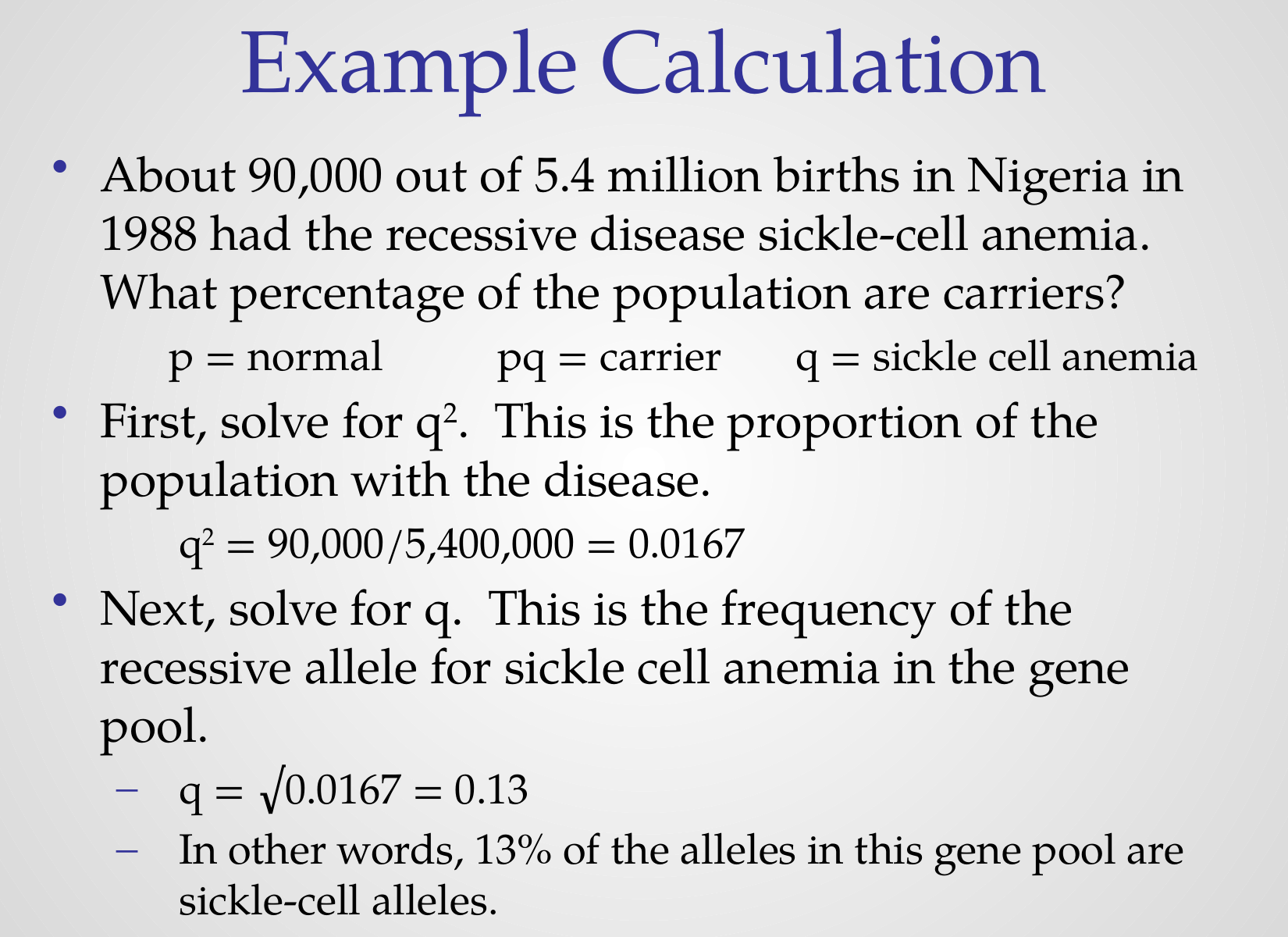

# Example Calculation
About 90,000 out of 5.4 million births in Nigeria in 1988 had the recessive disease sickle-cell anemia.  What percentage of the population are carriers?
     p = normal	        pq = carrier	   q = sickle cell anemia
First, solve for q2.  This is the proportion of the population with the disease.
	q2 = 90,000/5,400,000 = 0.0167
Next, solve for q.  This is the frequency of the recessive allele for sickle cell anemia in the gene pool.
q = √0.0167 = 0.13
In other words, 13% of the alleles in this gene pool are sickle-cell alleles.